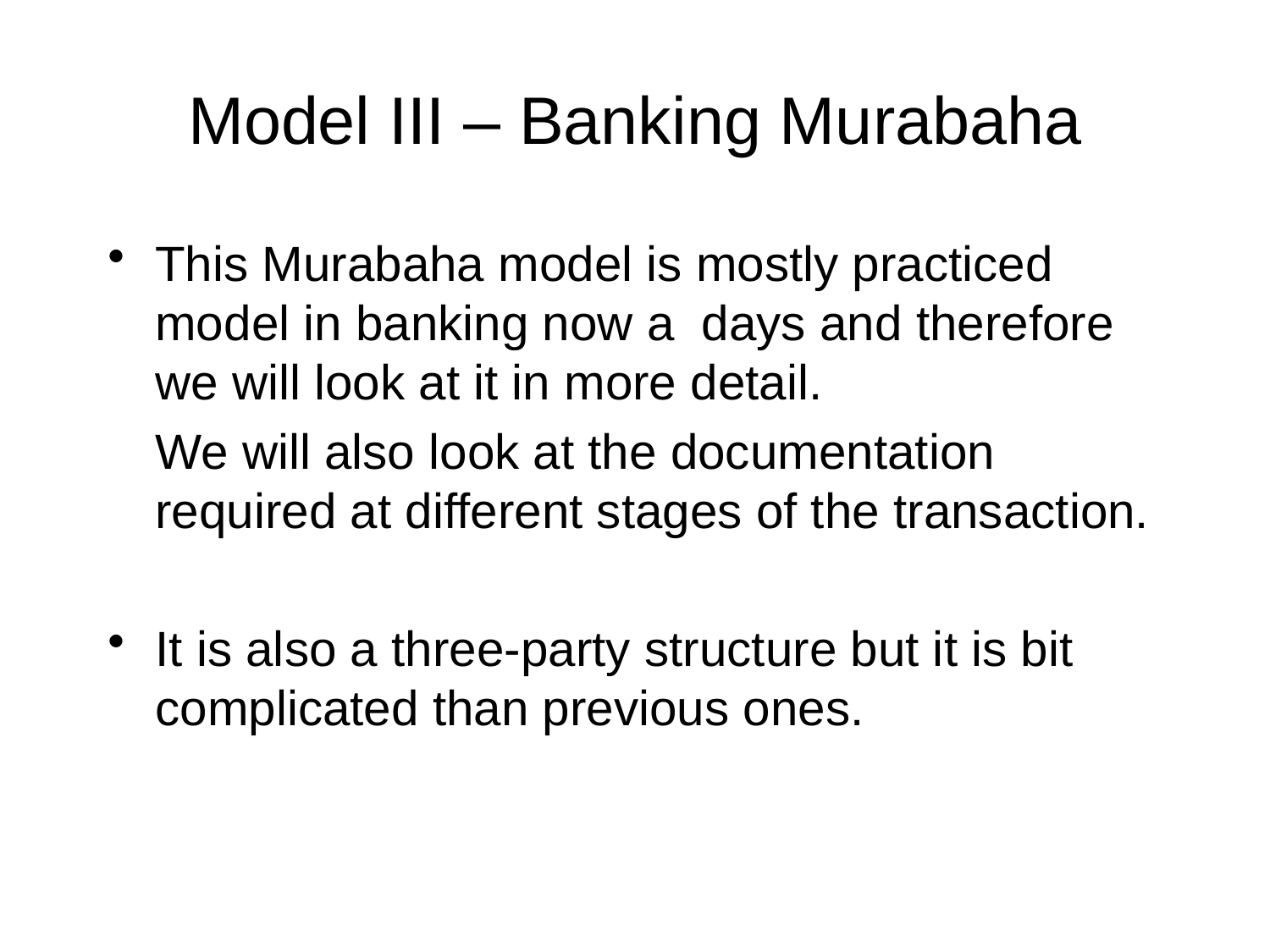

# Model III – Banking Murabaha
This Murabaha model is mostly practiced model in banking now a  days and therefore we will look at it in more detail.
	We will also look at the documentation required at different stages of the transaction.

It is also a three-party structure but it is bit complicated than previous ones.